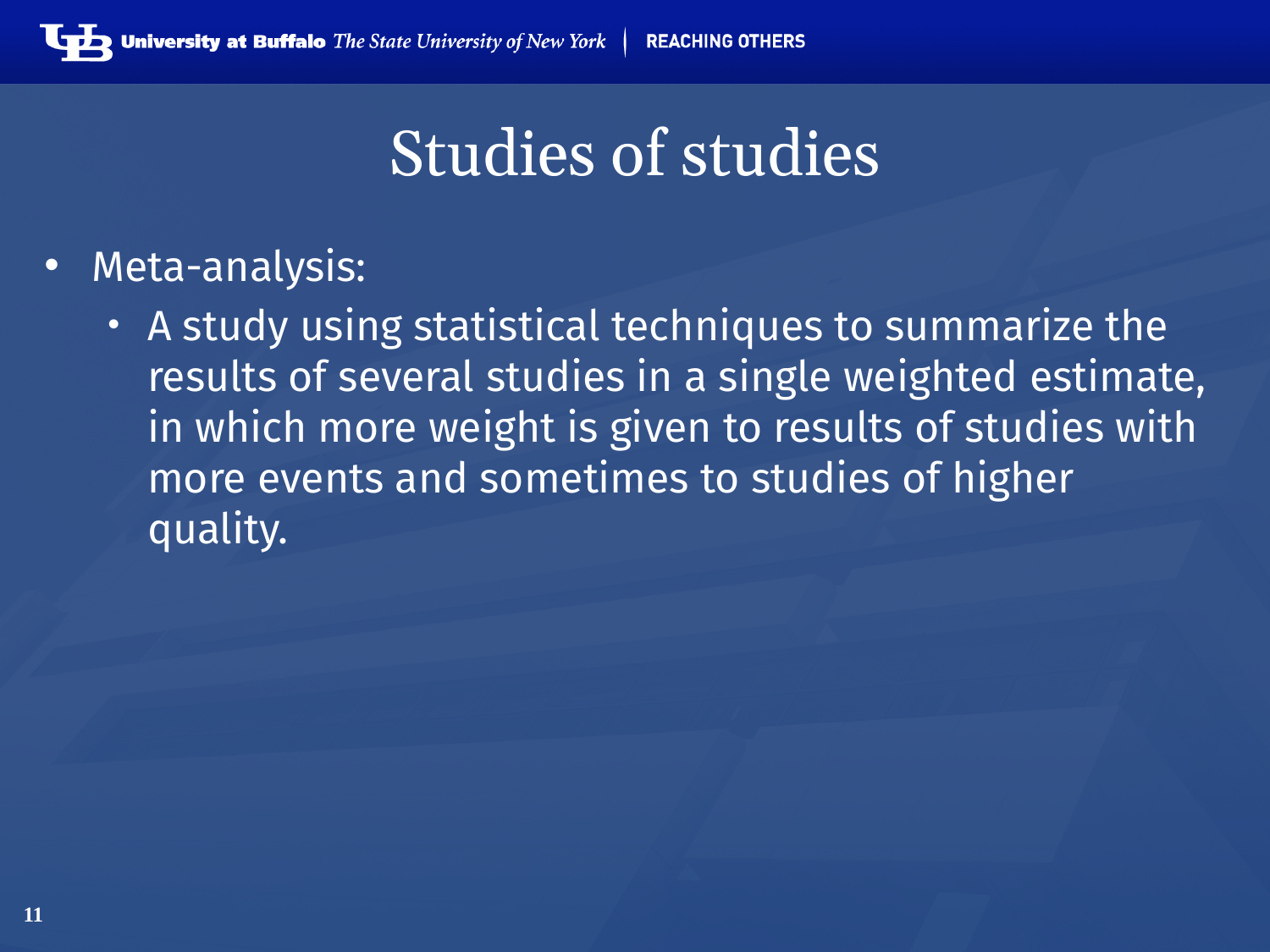

# Studies of studies
Meta-analysis:
A study using statistical techniques to summarize the results of several studies in a single weighted estimate, in which more weight is given to results of studies with more events and sometimes to studies of higher quality.

11